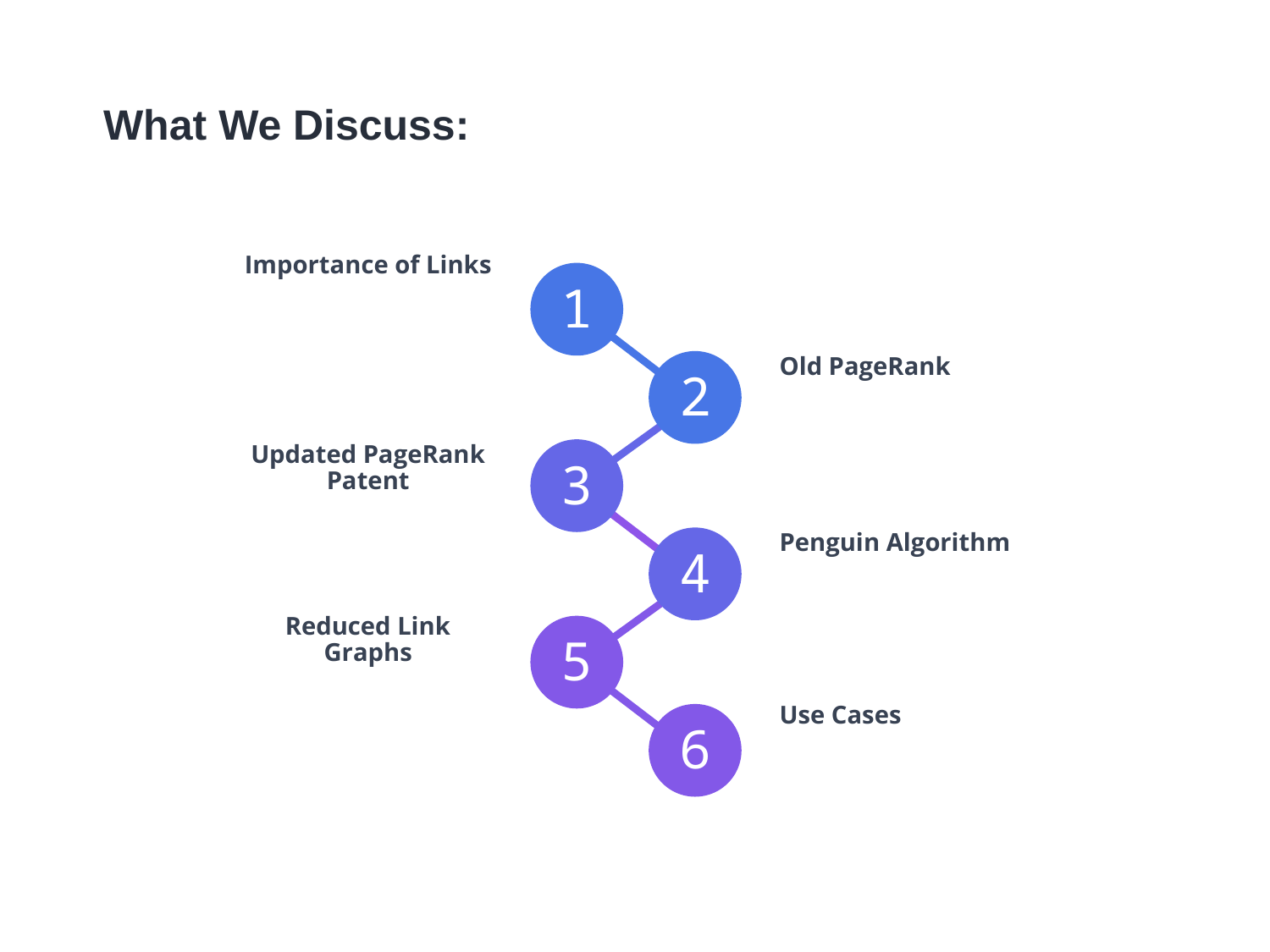

What We Discuss:
Importance of Links
1
Old PageRank
2
Updated PageRank Patent
3
Penguin Algorithm
4
Reduced Link Graphs
5
Use Cases
6